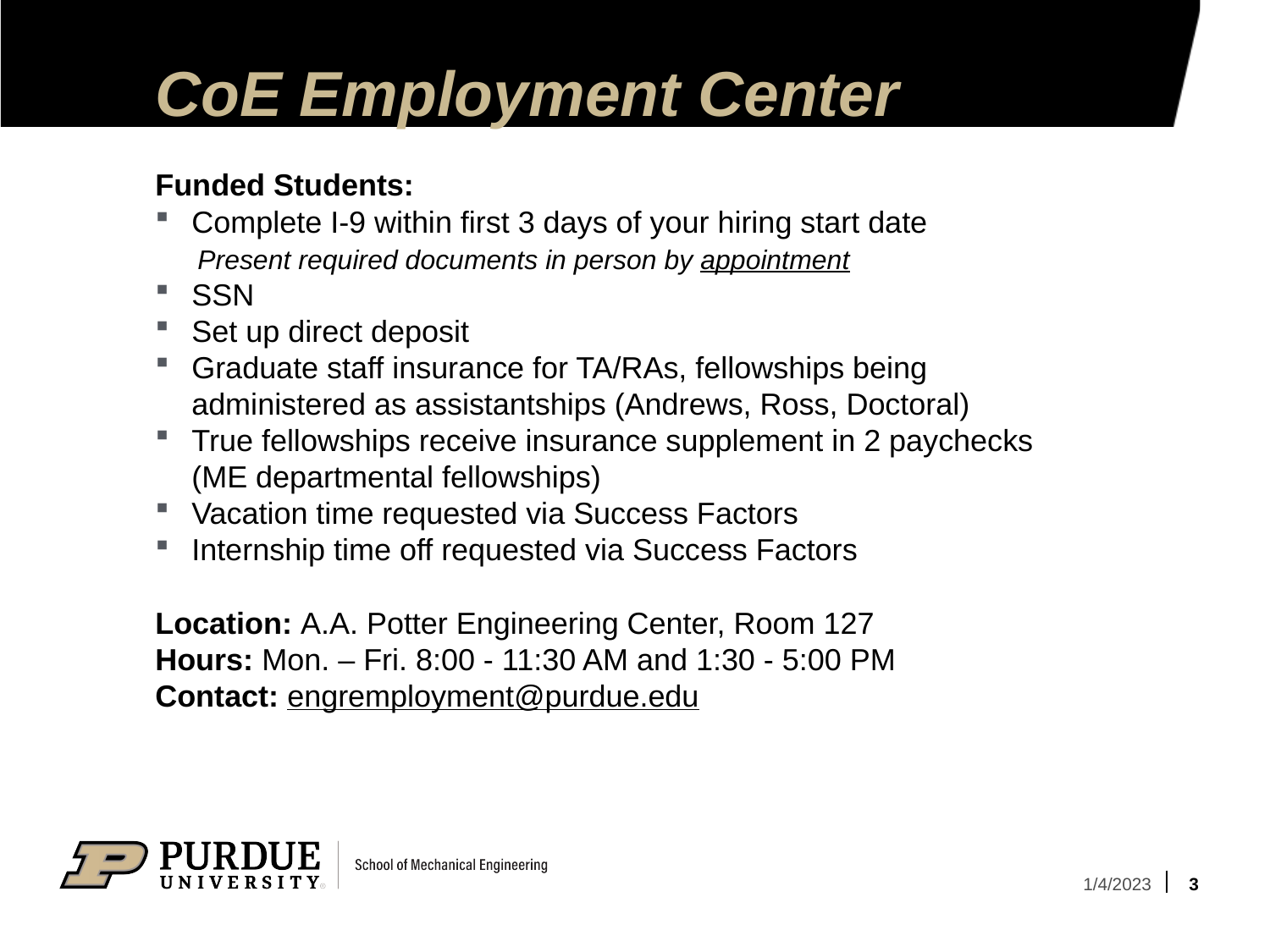

# CoE Employment Center
Funded Students:
Complete I-9 within first 3 days of your hiring start date
     Present required documents in person by appointment
SSN
Set up direct deposit
Graduate staff insurance for TA/RAs, fellowships being administered as assistantships (Andrews, Ross, Doctoral)
True fellowships receive insurance supplement in 2 paychecks (ME departmental fellowships)
Vacation time requested via Success Factors
Internship time off requested via Success Factors

Location: A.A. Potter Engineering Center, Room 127
Hours: Mon. – Fri. 8:00 - 11:30 AM and 1:30 - 5:00 PM
Contact: engremployment@purdue.edu

3
1/4/2023